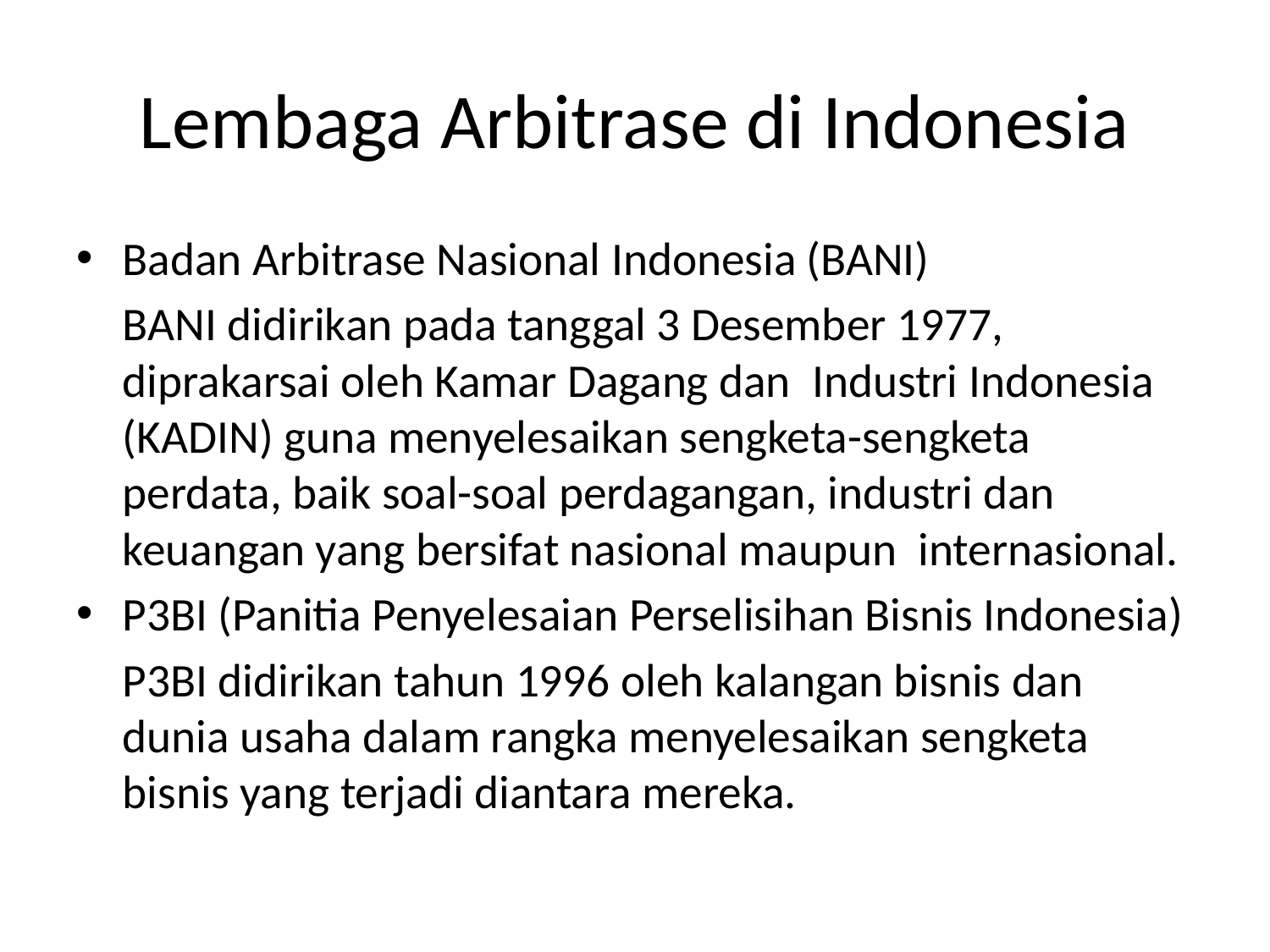

# Lembaga Arbitrase di Indonesia
Badan Arbitrase Nasional Indonesia (BANI)
	BANI didirikan pada tanggal 3 Desember 1977, diprakarsai oleh Kamar Dagang dan  Industri Indonesia (KADIN) guna menyelesaikan sengketa-sengketa perdata, baik soal-soal perdagangan, industri dan keuangan yang bersifat nasional maupun  internasional.
P3BI (Panitia Penyelesaian Perselisihan Bisnis Indonesia)
	P3BI didirikan tahun 1996 oleh kalangan bisnis dan dunia usaha dalam rangka menyelesaikan sengketa bisnis yang terjadi diantara mereka.